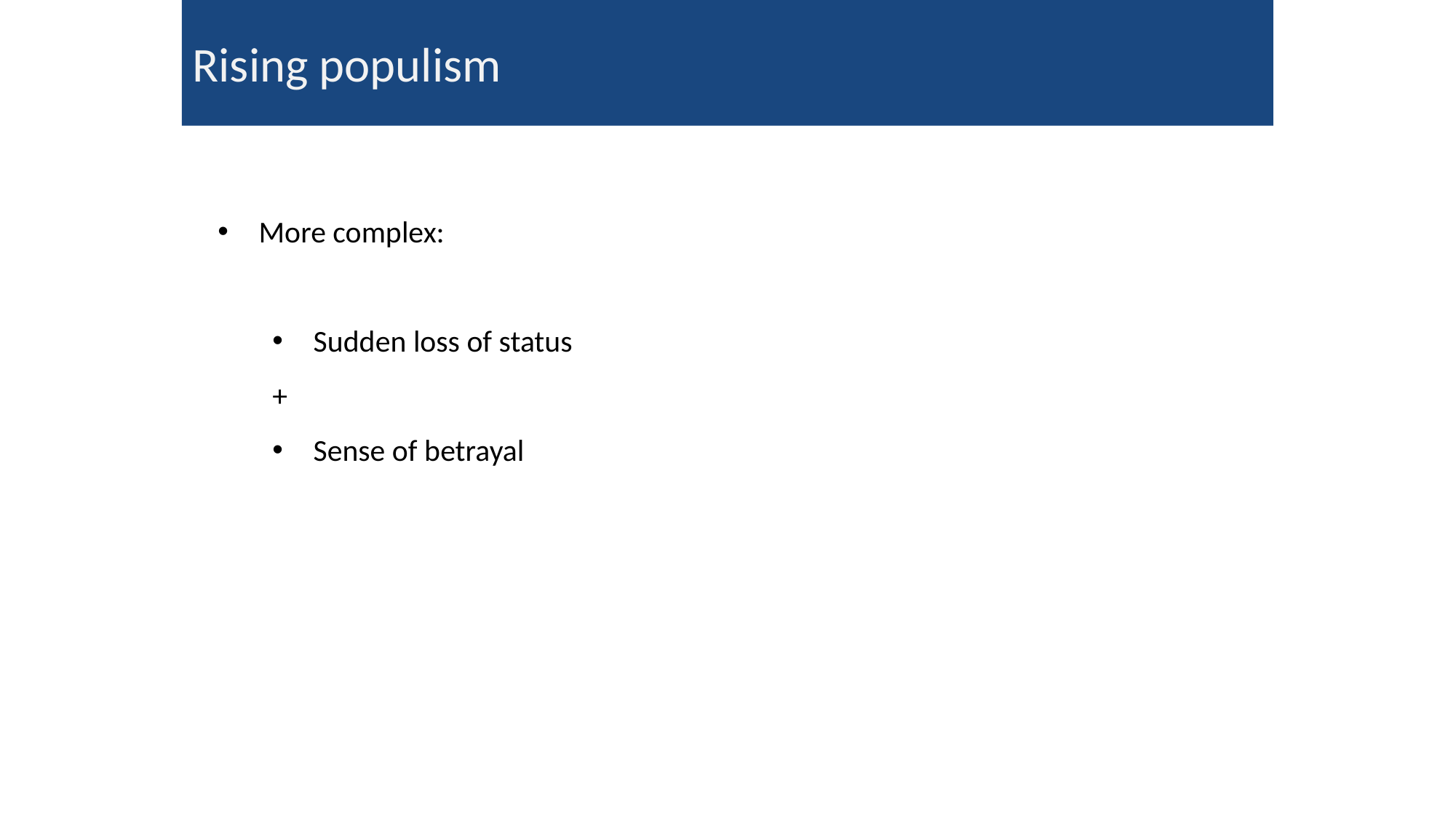

Rising populism

More complex:

Sudden loss of status
+
Sense of betrayal